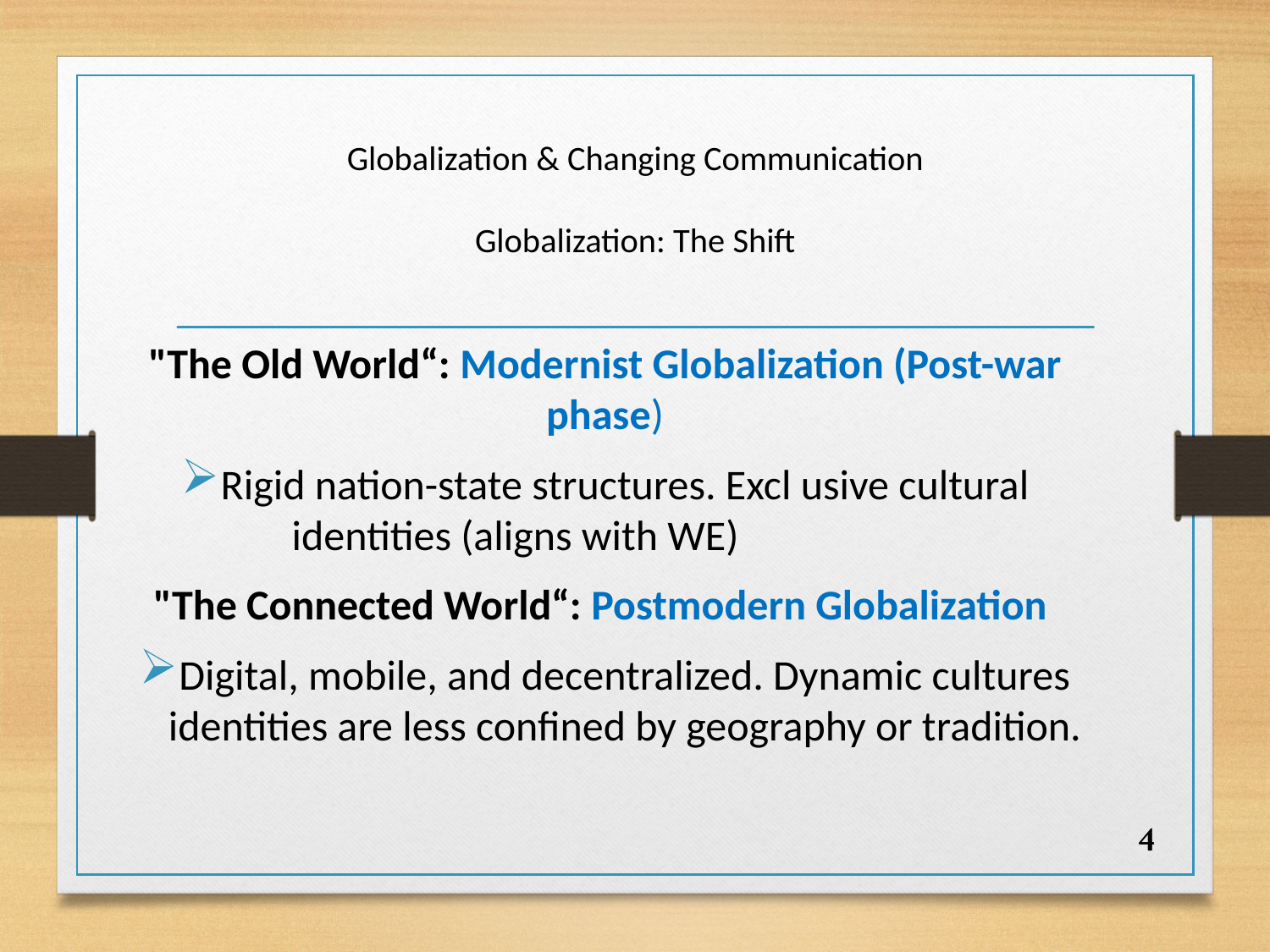

# Globalization & Changing Communication Globalization: The Shift
"The Old World“: Modernist Globalization (Post-war phase)
Rigid nation-state structures. Excl usive cultural identities (aligns with WE)
 "The Connected World“: Postmodern Globalization
Digital, mobile, and decentralized. Dynamic cultures identities are less confined by geography or tradition.
4